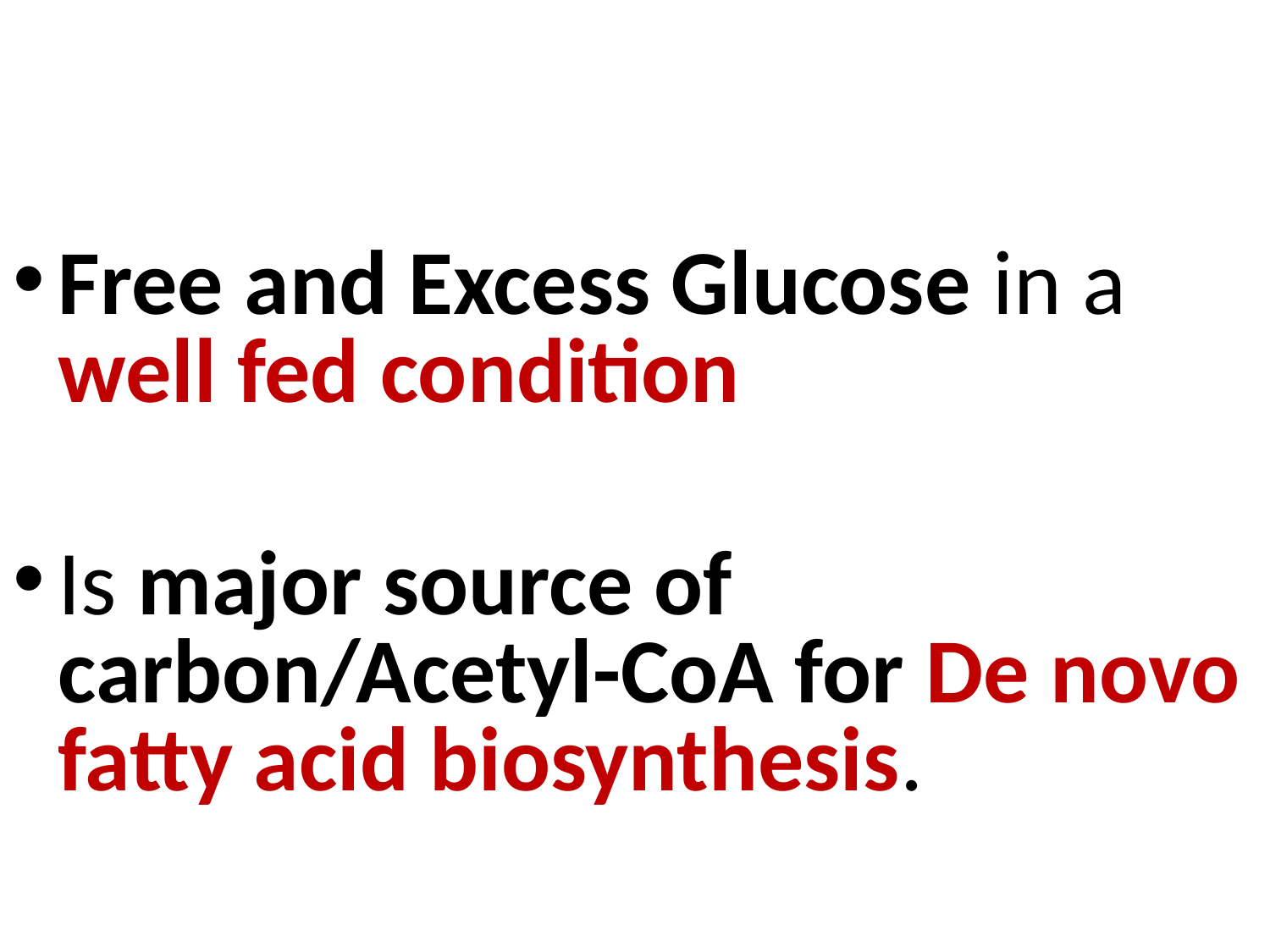

Free and Excess Glucose in a well fed condition

Is major source of carbon/Acetyl-CoA for De novo fatty acid biosynthesis.